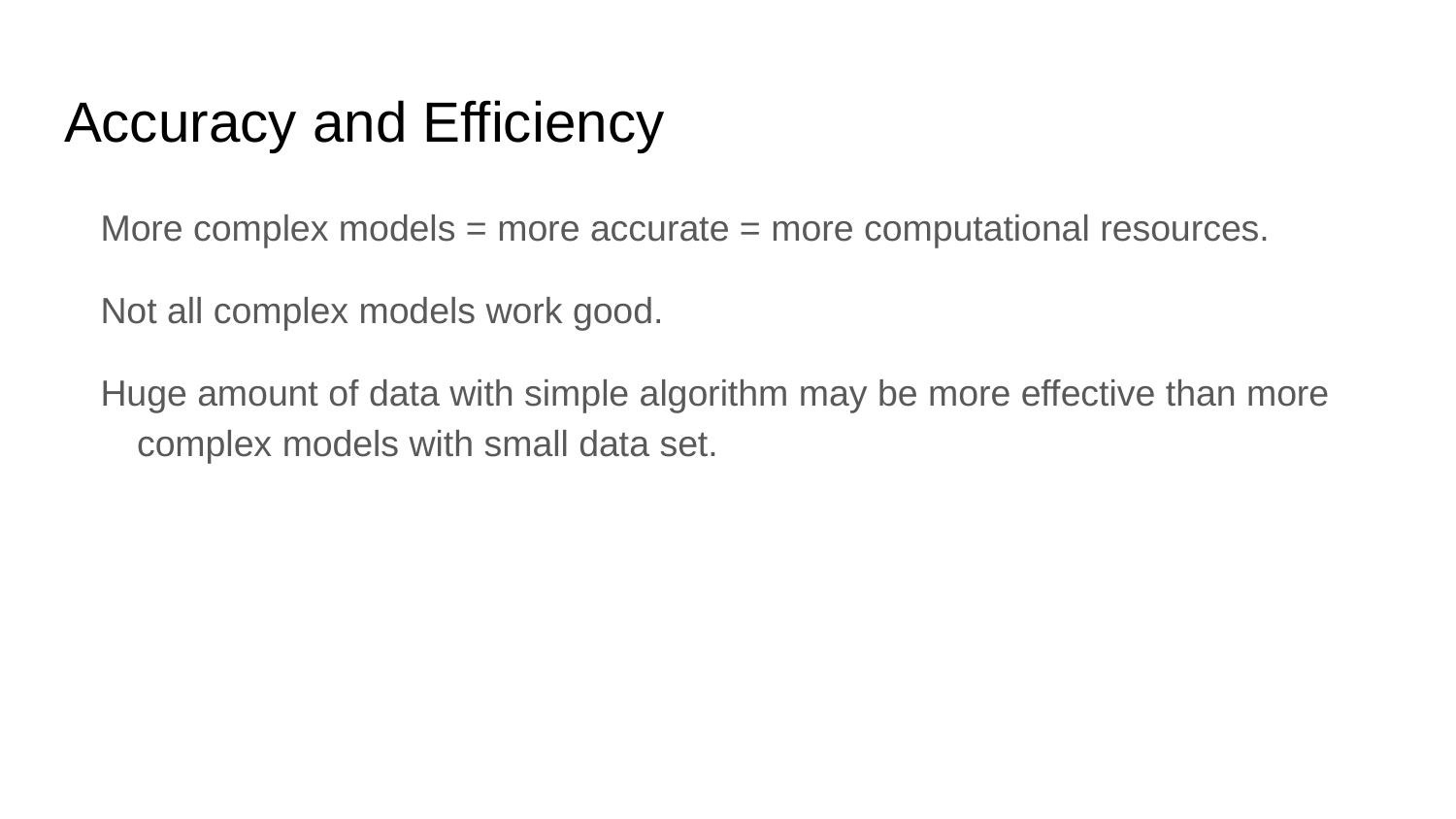

# Accuracy and Efficiency
More complex models = more accurate = more computational resources.
Not all complex models work good.
Huge amount of data with simple algorithm may be more effective than more complex models with small data set.